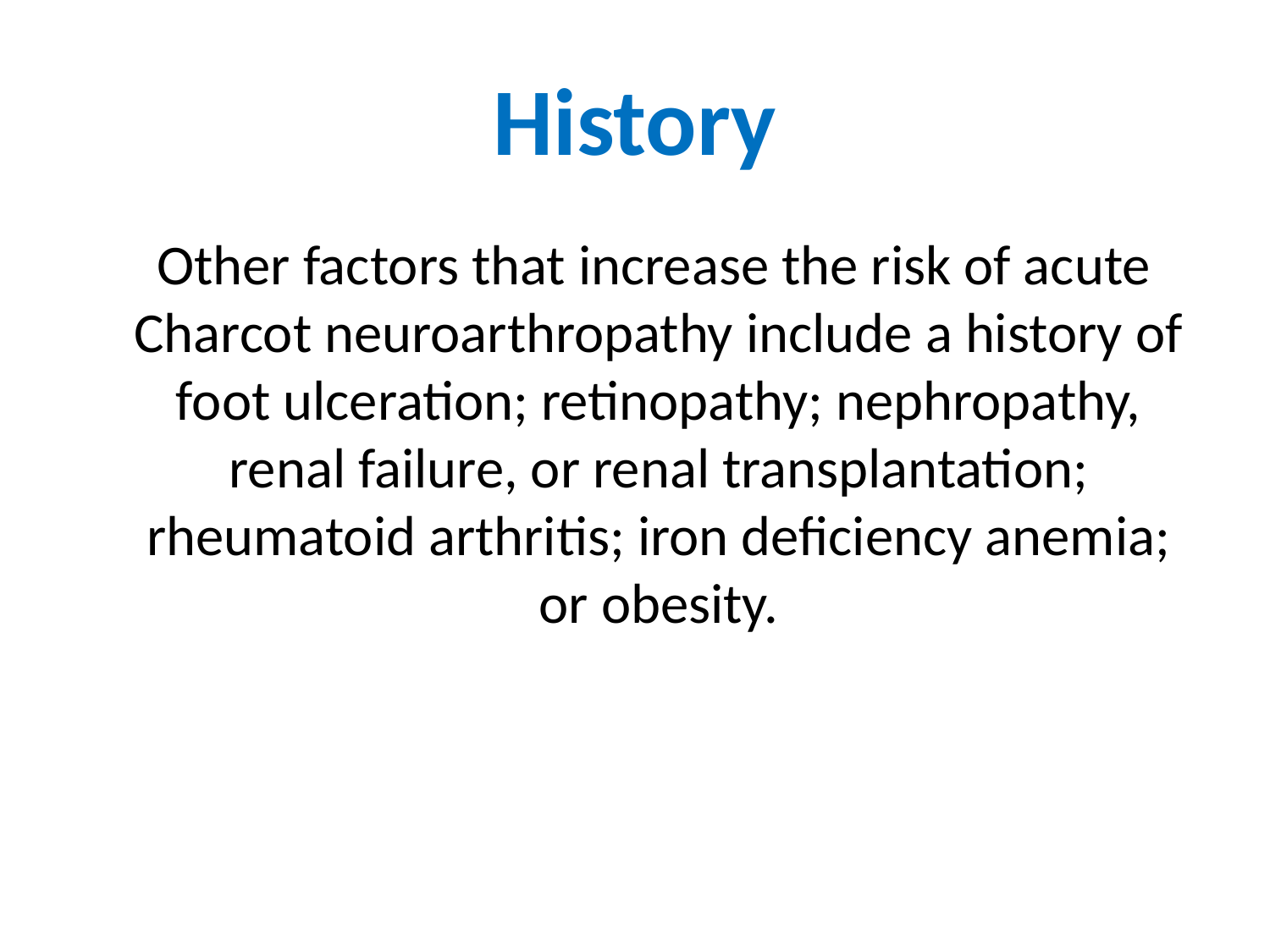

# History
   Other factors that increase the risk of acute Charcot neuroarthropathy include a history of foot ulceration; retinopathy; nephropathy, renal failure, or renal transplantation; rheumatoid arthritis; iron deficiency anemia; or obesity.